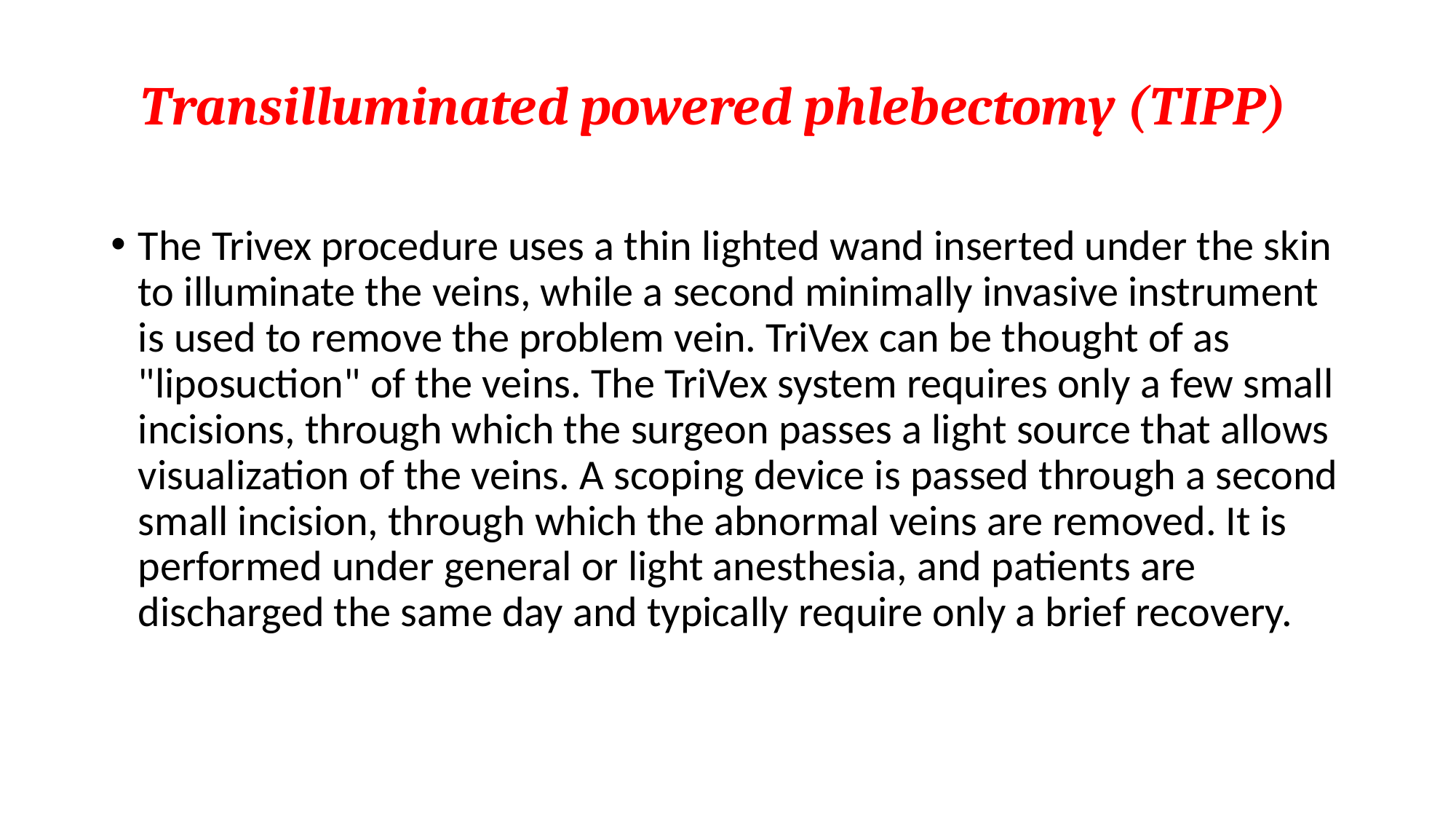

# Transilluminated powered phlebectomy (TIPP)
The Trivex procedure uses a thin lighted wand inserted under the skin to illuminate the veins, while a second minimally invasive instrument is used to remove the problem vein. TriVex can be thought of as "liposuction" of the veins. The TriVex system requires only a few small incisions, through which the surgeon passes a light source that allows visualization of the veins. A scoping device is passed through a second small incision, through which the abnormal veins are removed. It is performed under general or light anesthesia, and patients are discharged the same day and typically require only a brief recovery.